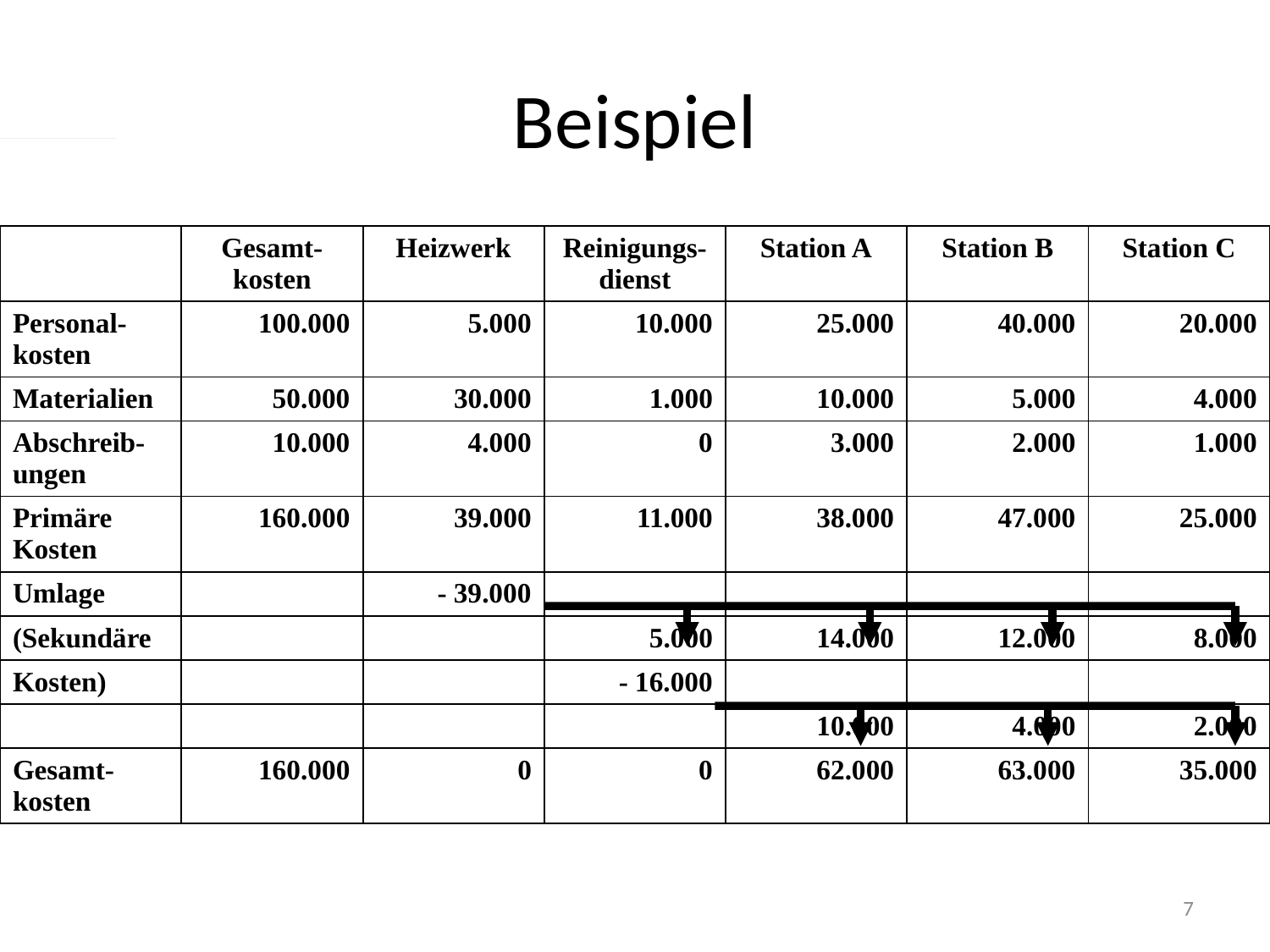

# Beispiel

|  | Gesamt-kosten | Heizwerk | Reinigungs-dienst | Station A | Station B | Station C |
| --- | --- | --- | --- | --- | --- | --- |
| Personal-kosten | 100.000 | 5.000 | 10.000 | 25.000 | 40.000 | 20.000 |
| Materialien | 50.000 | 30.000 | 1.000 | 10.000 | 5.000 | 4.000 |
| Abschreib-ungen | 10.000 | 4.000 | 0 | 3.000 | 2.000 | 1.000 |
| Primäre Kosten | 160.000 | 39.000 | 11.000 | 38.000 | 47.000 | 25.000 |
| Umlage |  | - 39.000 |  |  |  |  |
| (Sekundäre |  |  | 5.000 | 14.000 | 12.000 | 8.000 |
| Kosten) |  |  | - 16.000 |  |  |  |
|  |  |  |  | 10.000 | 4.000 | 2.000 |
| Gesamt-kosten | 160.000 | 0 | 0 | 62.000 | 63.000 | 35.000 |

7